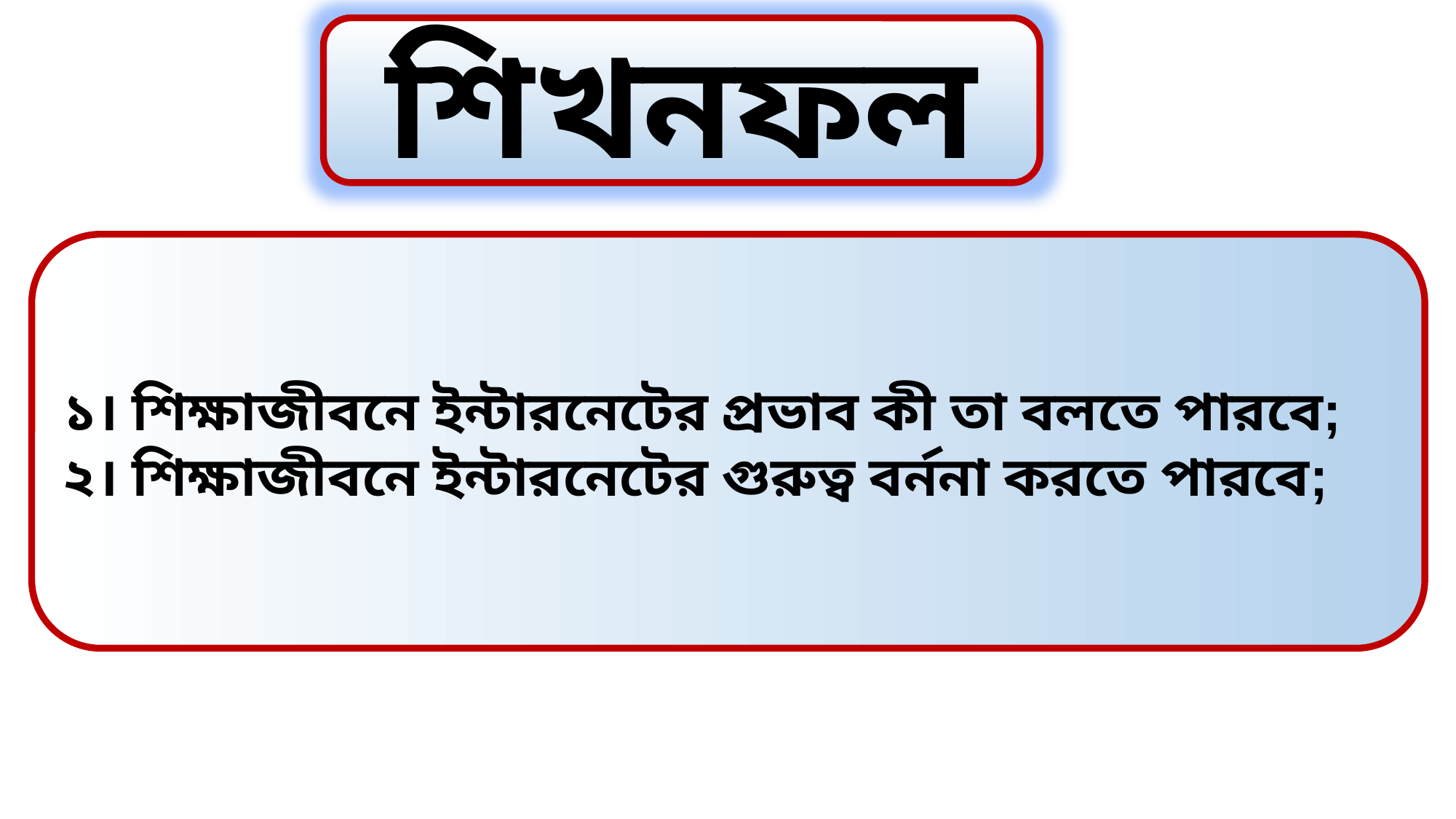

শিখনফল
১। শিক্ষাজীবনে ইন্টারনেটের প্রভাব কী তা বলতে পারবে;
২। শিক্ষাজীবনে ইন্টারনেটের গুরুত্ব বর্ননা করতে পারবে;